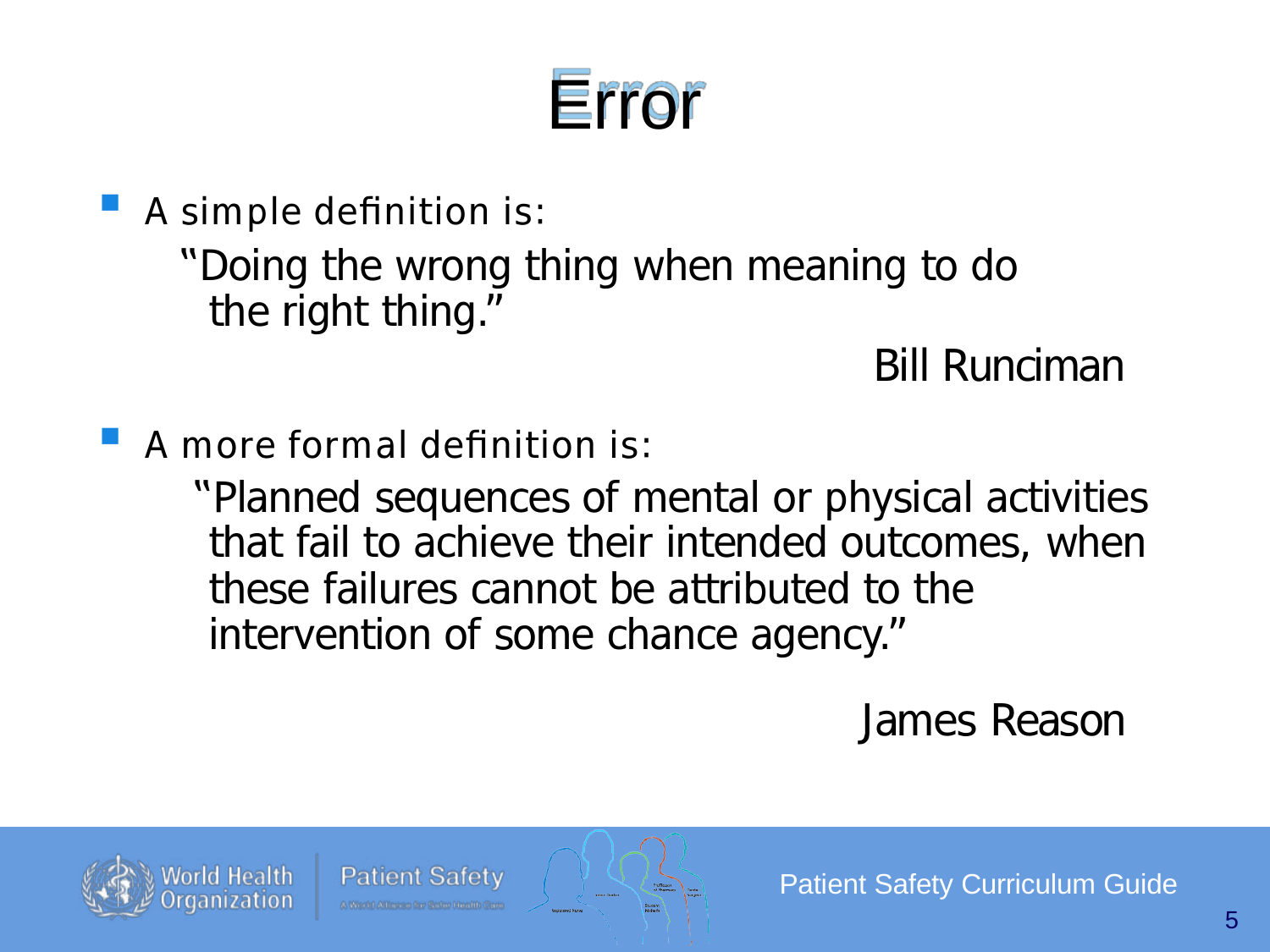

Error
A simple definition is:
“Doing the wrong thing when meaning to do the right thing.”
Bill Runciman
A more formal definition is:
“Planned sequences of mental or physical activities that fail to achieve their intended outcomes, when these failures cannot be attributed to the intervention of some chance agency.”
James Reason
Patient Safety Curriculum Guide
5